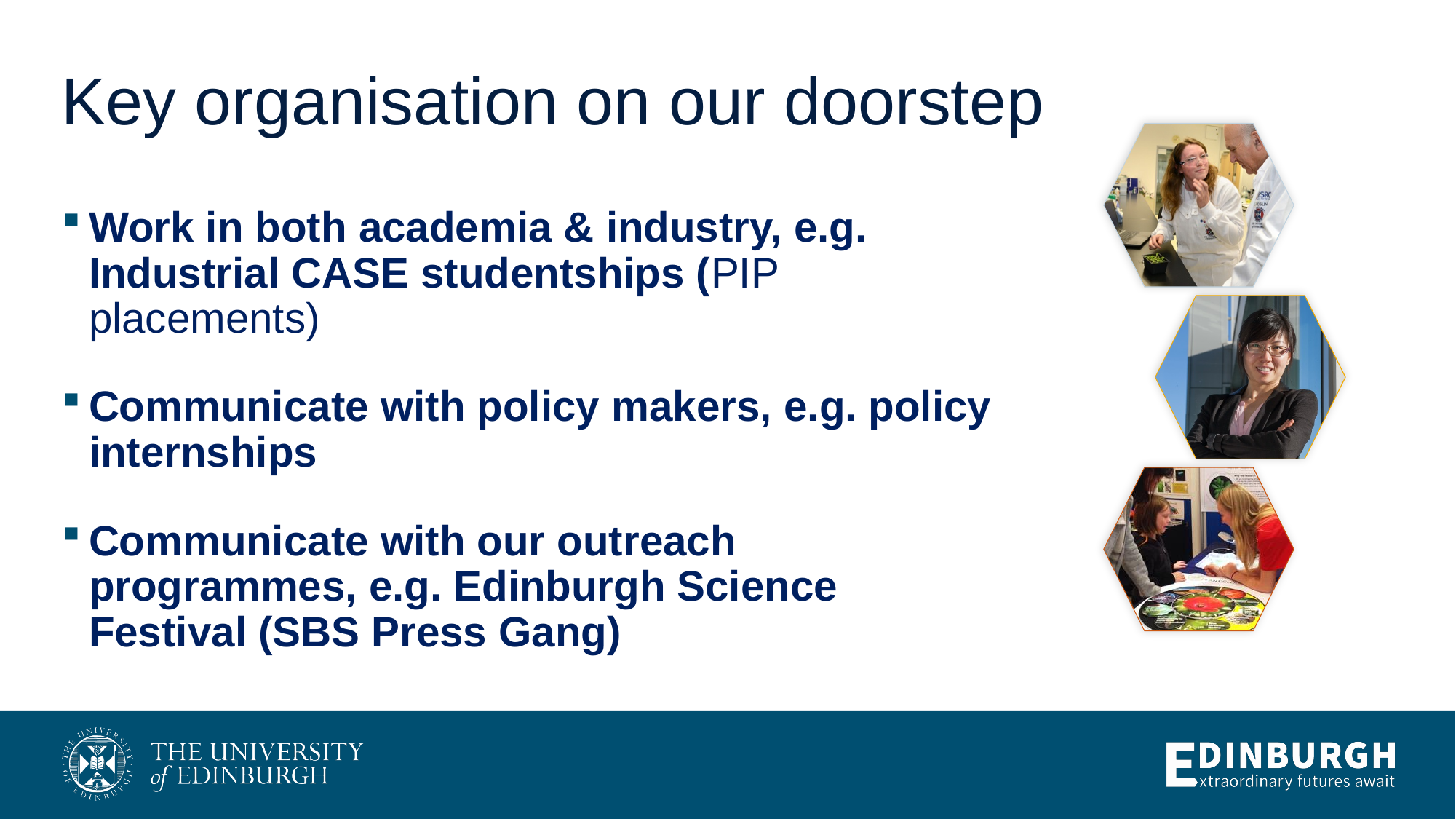

# Key organisation on our doorstep

Work in both academia & industry, e.g. Industrial CASE studentships (PIP placements)
Communicate with policy makers, e.g. policy internships
Communicate with our outreach programmes, e.g. Edinburgh Science Festival (SBS Press Gang)